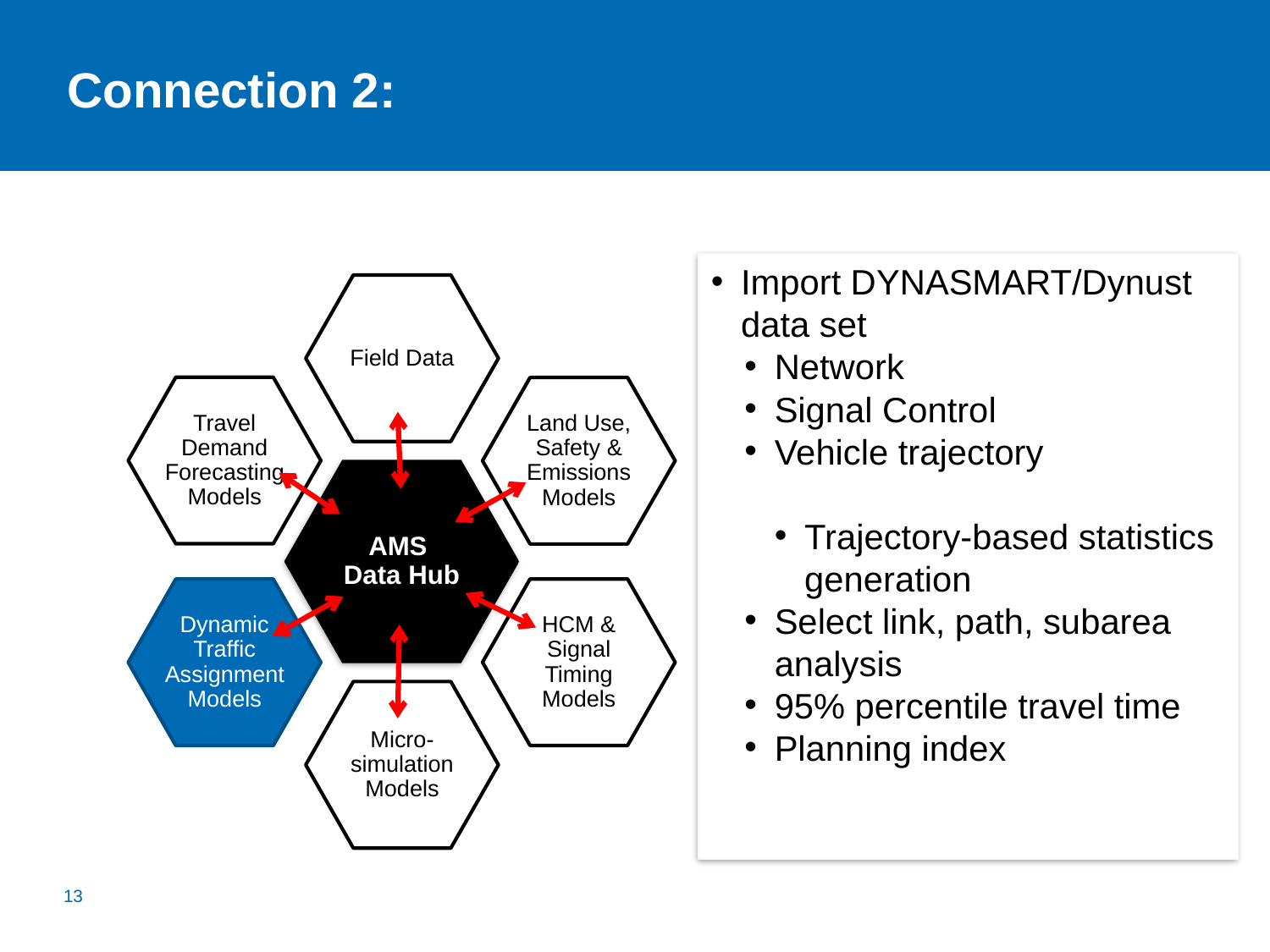

# Connection 2:
Import DYNASMART/Dynust data set
Network
Signal Control
Vehicle trajectory

Trajectory-based statistics generation
Select link, path, subarea analysis
95% percentile travel time
Planning index

AMS
Data Hub
Field Data
Land Use, Safety & Emissions Models
HCM & Signal Timing Models
Micro-simulation Models
Dynamic Traffic Assignment Models
Travel Demand Forecasting Models
13